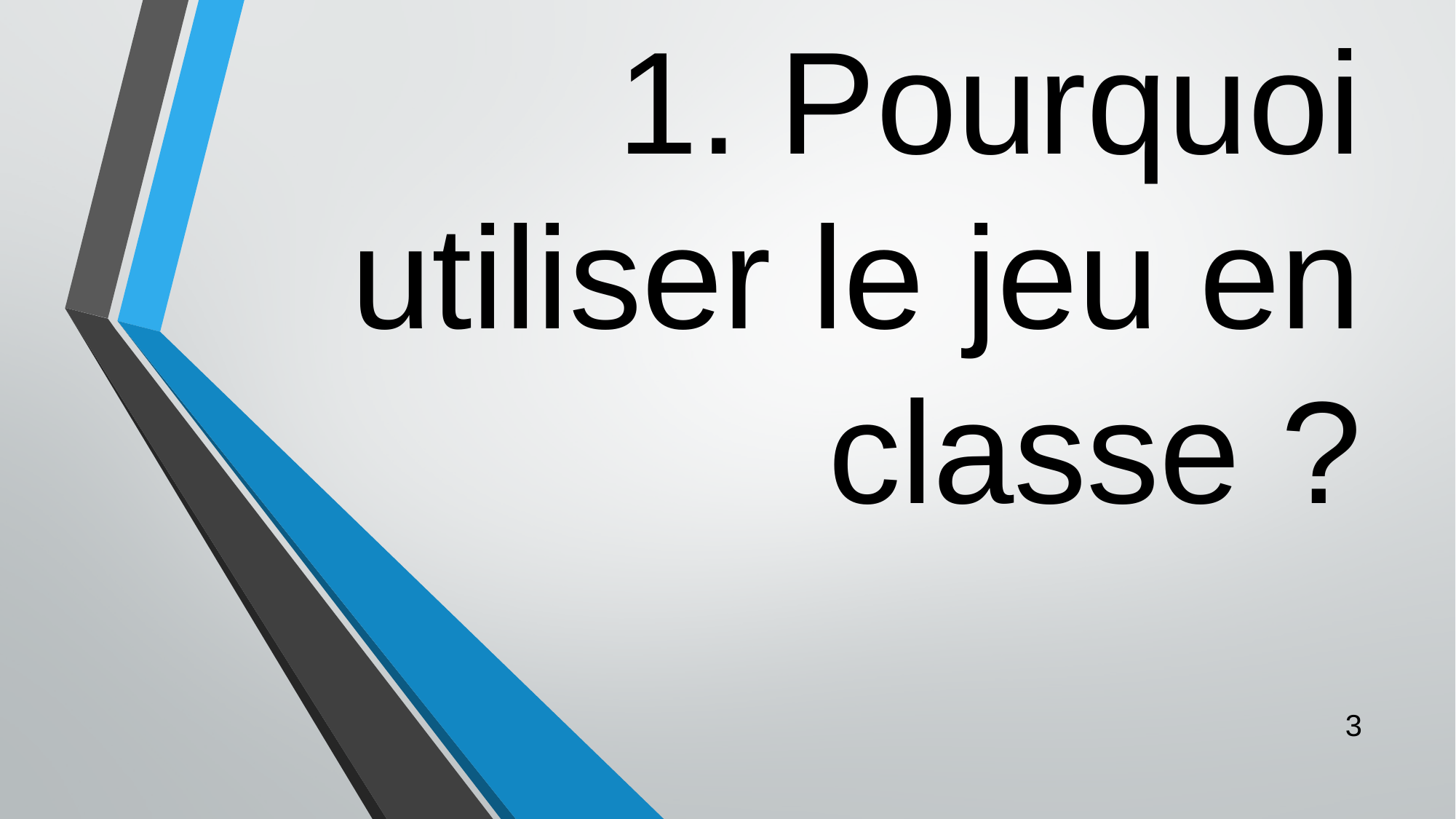

# 1. Pourquoi utiliser le jeu en classe ?
3